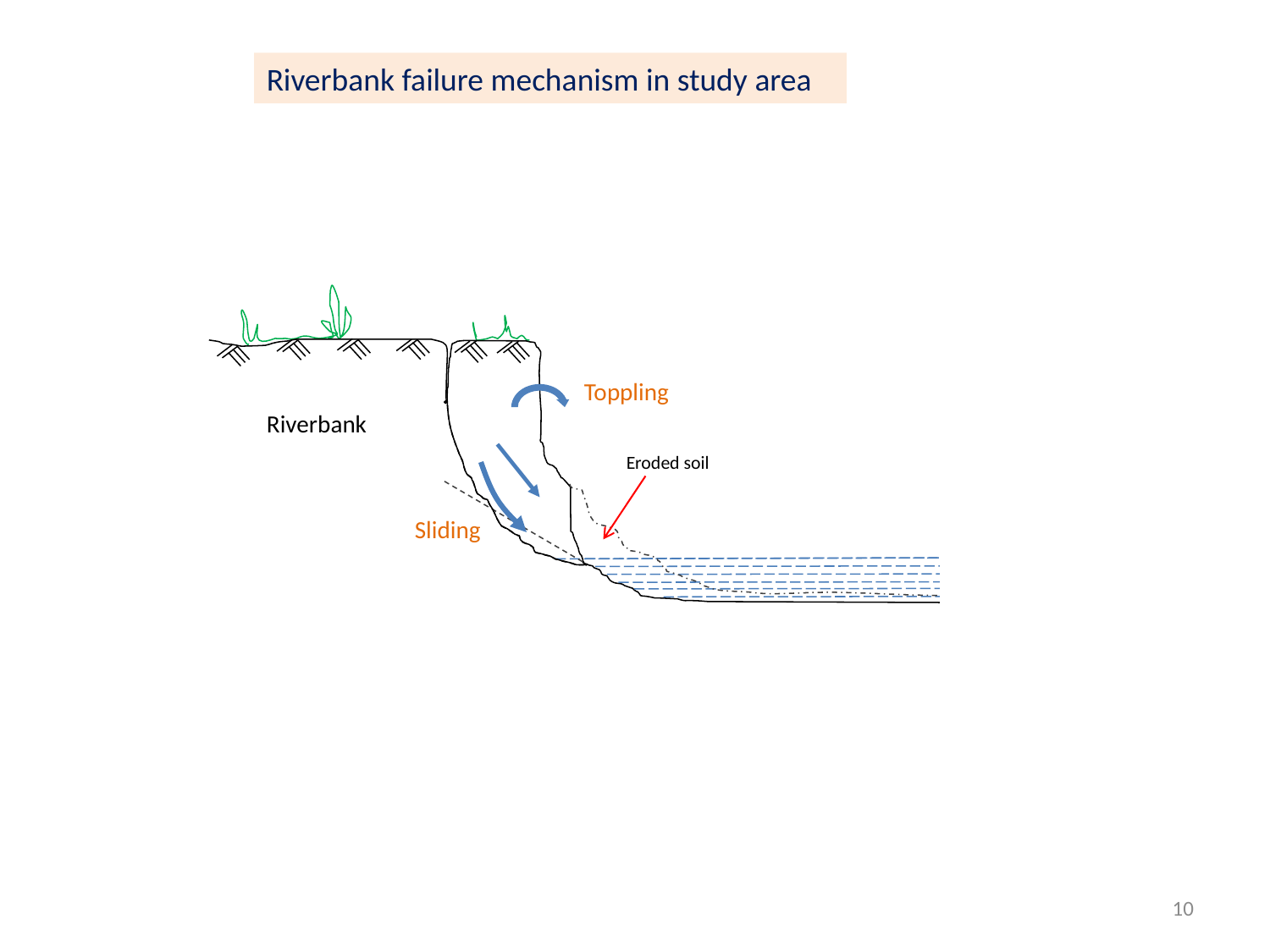

Riverbank failure mechanism in study area

Toppling

Riverbank
Eroded soil

Sliding

10